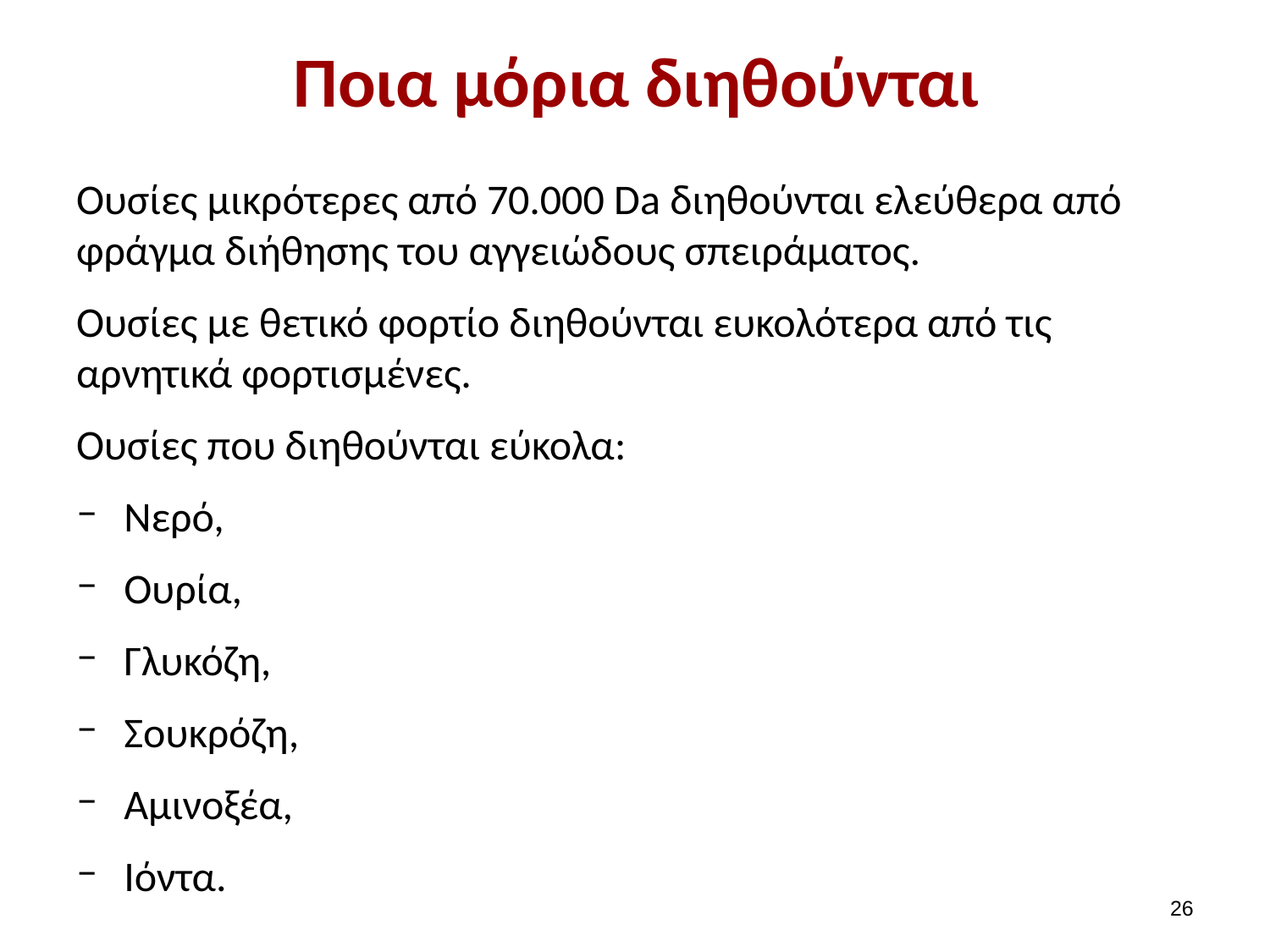

# Ποια μόρια διηθούνται
Ουσίες μικρότερες από 70.000 Da διηθούνται ελεύθερα από φράγμα διήθησης του αγγειώδους σπειράματος.
Ουσίες με θετικό φορτίο διηθούνται ευκολότερα από τις αρνητικά φορτισμένες.
Ουσίες που διηθούνται εύκολα:
Νερό,
Ουρία,
Γλυκόζη,
Σουκρόζη,
Αμινοξέα,
Ιόντα.

26